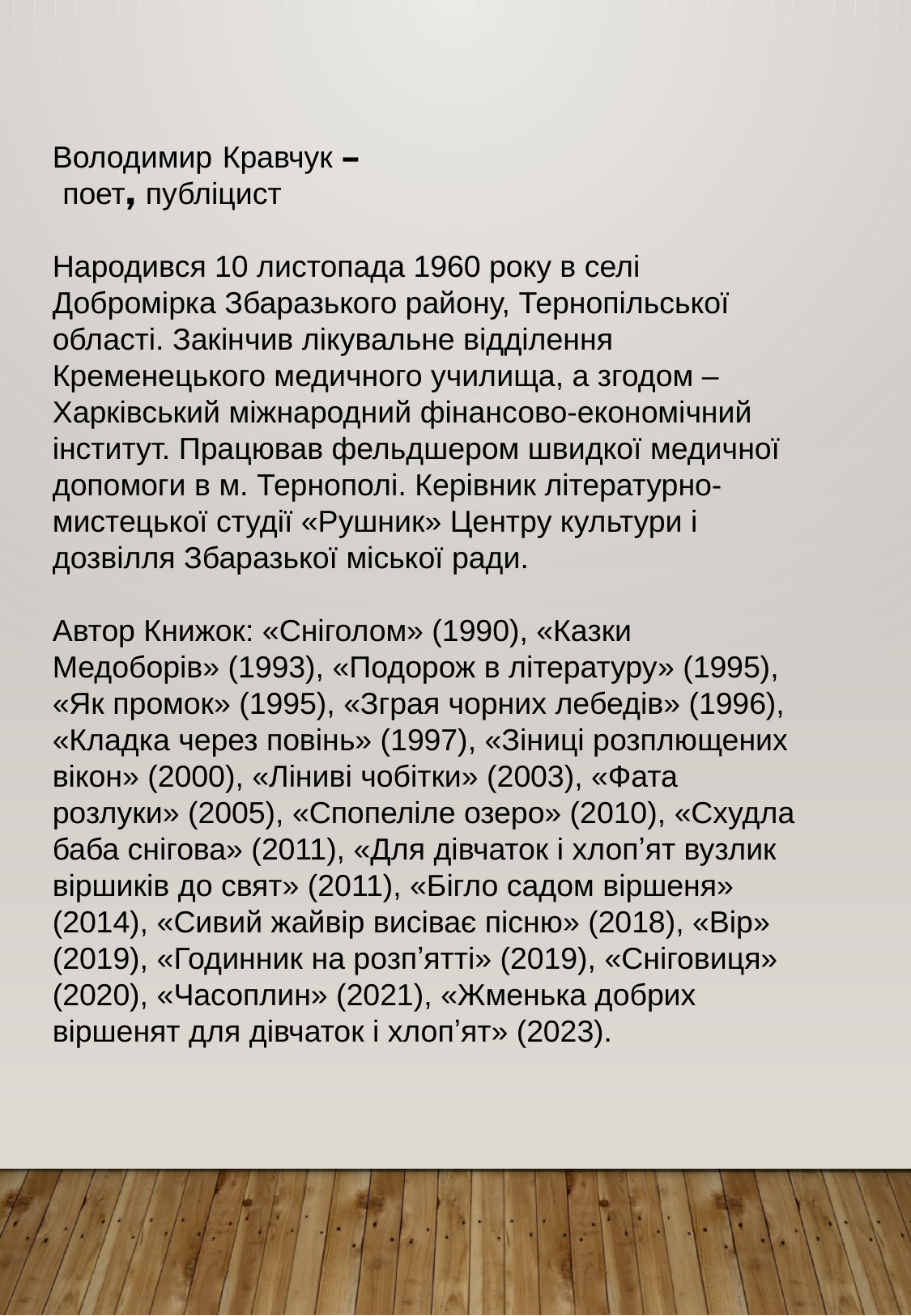

Володимир Кравчук –
 поет, публіцист

Народився 10 листопада 1960 року в селі Добромірка Збаразького району, Тернопільської області. Закінчив лікувальне відділення Кременецького медичного училища, а згодом – Харківський міжнародний фінансово-економічний інститут. Працював фельдшером швидкої медичної допомоги в м. Тернополі. Керівник літературно-мистецької студії «Рушник» Центру культури і дозвілля Збаразької міської ради.
Автор Книжок: «Сніголом» (1990), «Казки Медоборів» (1993), «Подорож в літературу» (1995), «Як промок» (1995), «Зграя чорних лебедів» (1996), «Кладка через повінь» (1997), «Зіниці розплющених вікон» (2000), «Ліниві чобітки» (2003), «Фата розлуки» (2005), «Спопеліле озеро» (2010), «Схудла баба снігова» (2011), «Для дівчаток і хлопʼят вузлик віршиків до свят» (2011), «Бігло садом віршеня» (2014), «Сивий жайвір висіває пісню» (2018), «Вір» (2019), «Годинник на розпʼятті» (2019), «Сніговиця» (2020), «Часоплин» (2021), «Жменька добрих віршенят для дівчаток і хлопʼят» (2023).